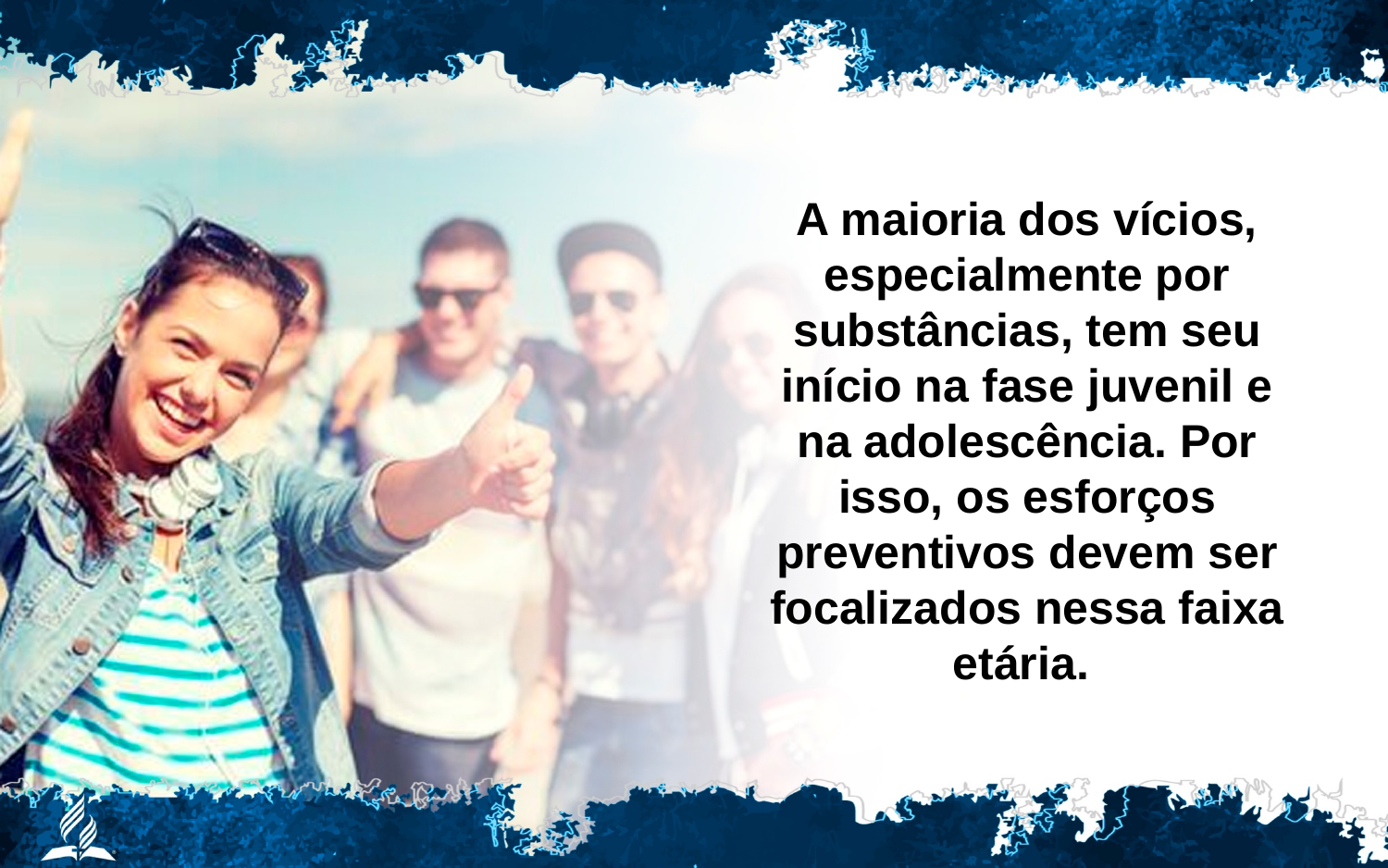

A maioria dos vícios, especialmente por substâncias, tem seu início na fase juvenil e na adolescência. Por isso, os esforços preventivos devem ser focalizados nessa faixa etária.